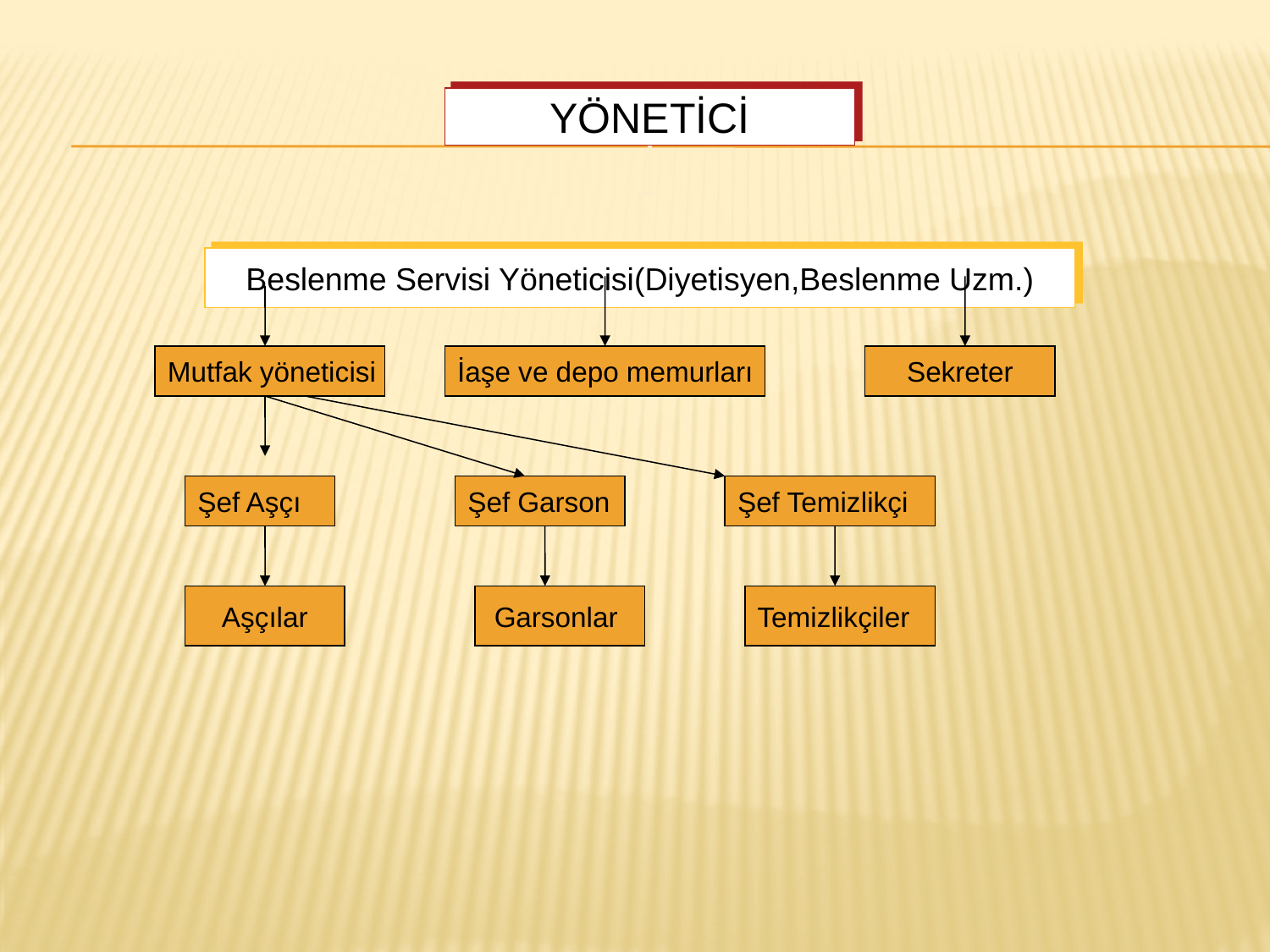

Sekreter
Aşçılar
Garsonlar
YÖNETİCİ
Beslenme Servisi Yöneticisi(Diyetisyen,Beslenme Uzm.)

Mutfak yöneticisi
Mutfak yöneticisi
Mutfak yöneticisi
İaşe ve depo memurları

Şef Aşçı
Şef Garson
Şef Temizlikçi

Temizlikçiler